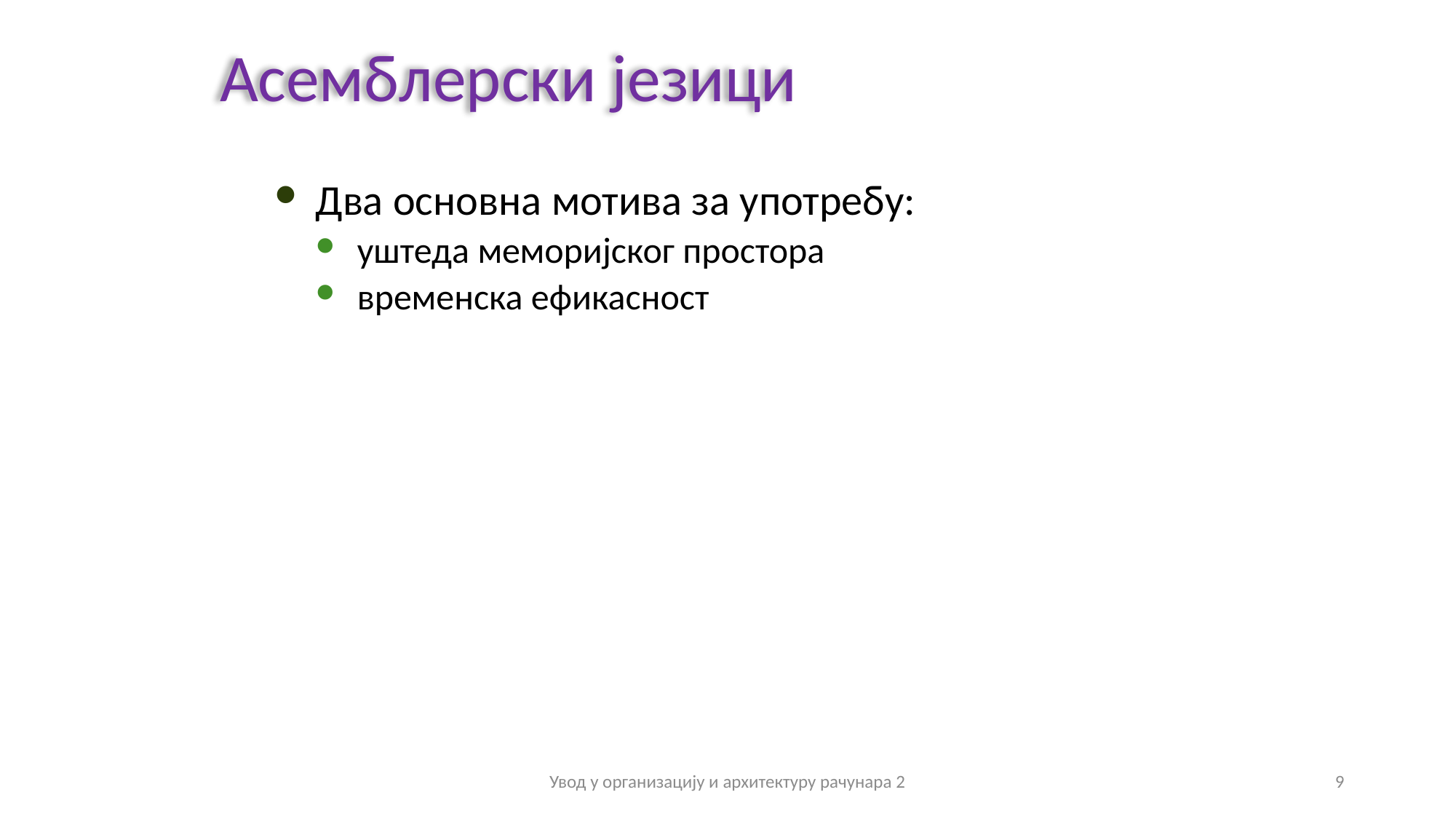

Асемблерски језици
Два основна мотива за употребу:
уштеда меморијског простора
временска ефикасност
Увод у организацију и архитектуру рачунара 2
9